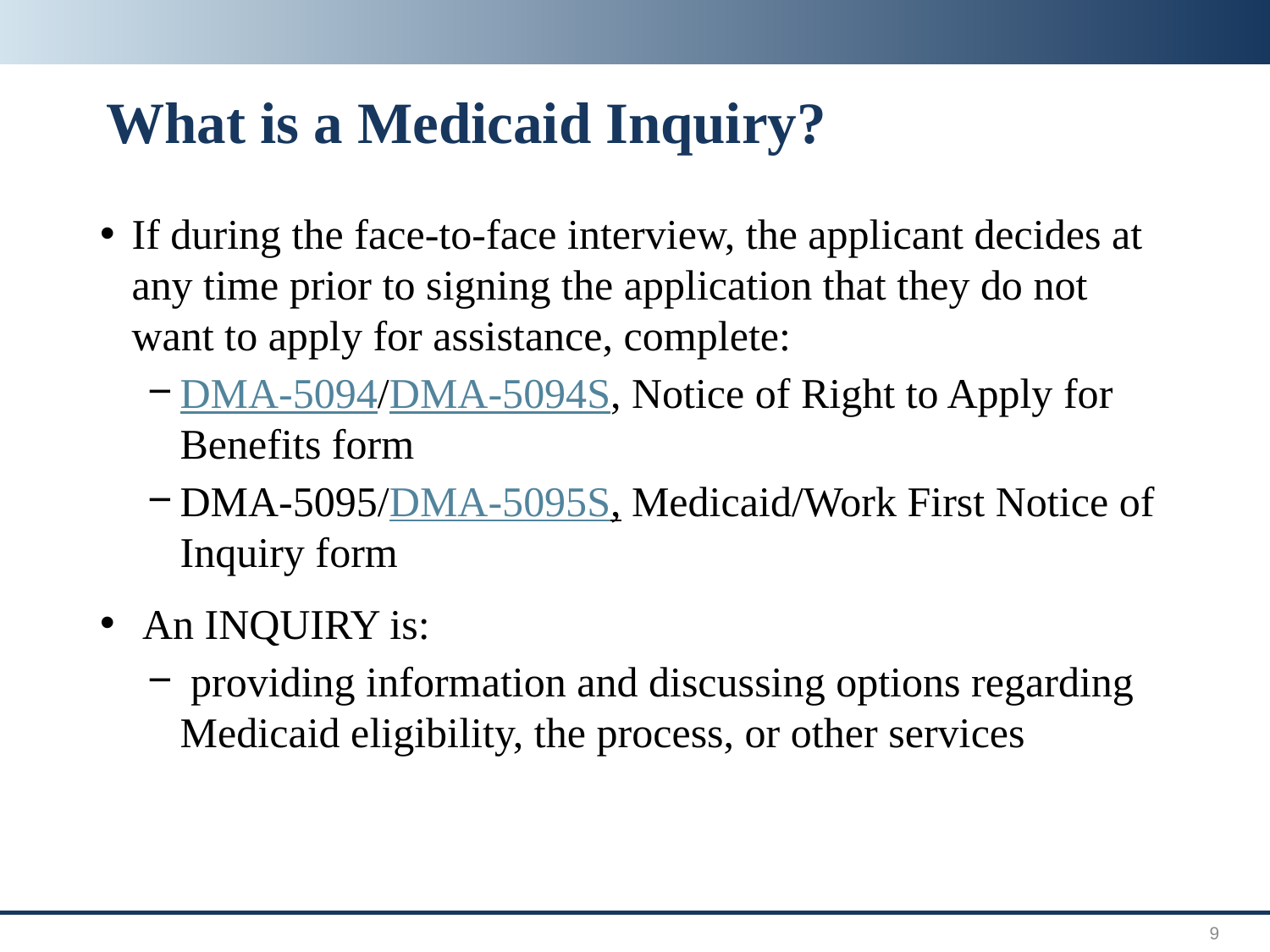

# What is a Medicaid Inquiry?
If during the face-to-face interview, the applicant decides at any time prior to signing the application that they do not want to apply for assistance, complete:
DMA-5094/DMA-5094S, Notice of Right to Apply for Benefits form
DMA-5095/DMA-5095S, Medicaid/Work First Notice of Inquiry form
 An INQUIRY is:
 providing information and discussing options regarding Medicaid eligibility, the process, or other services

9